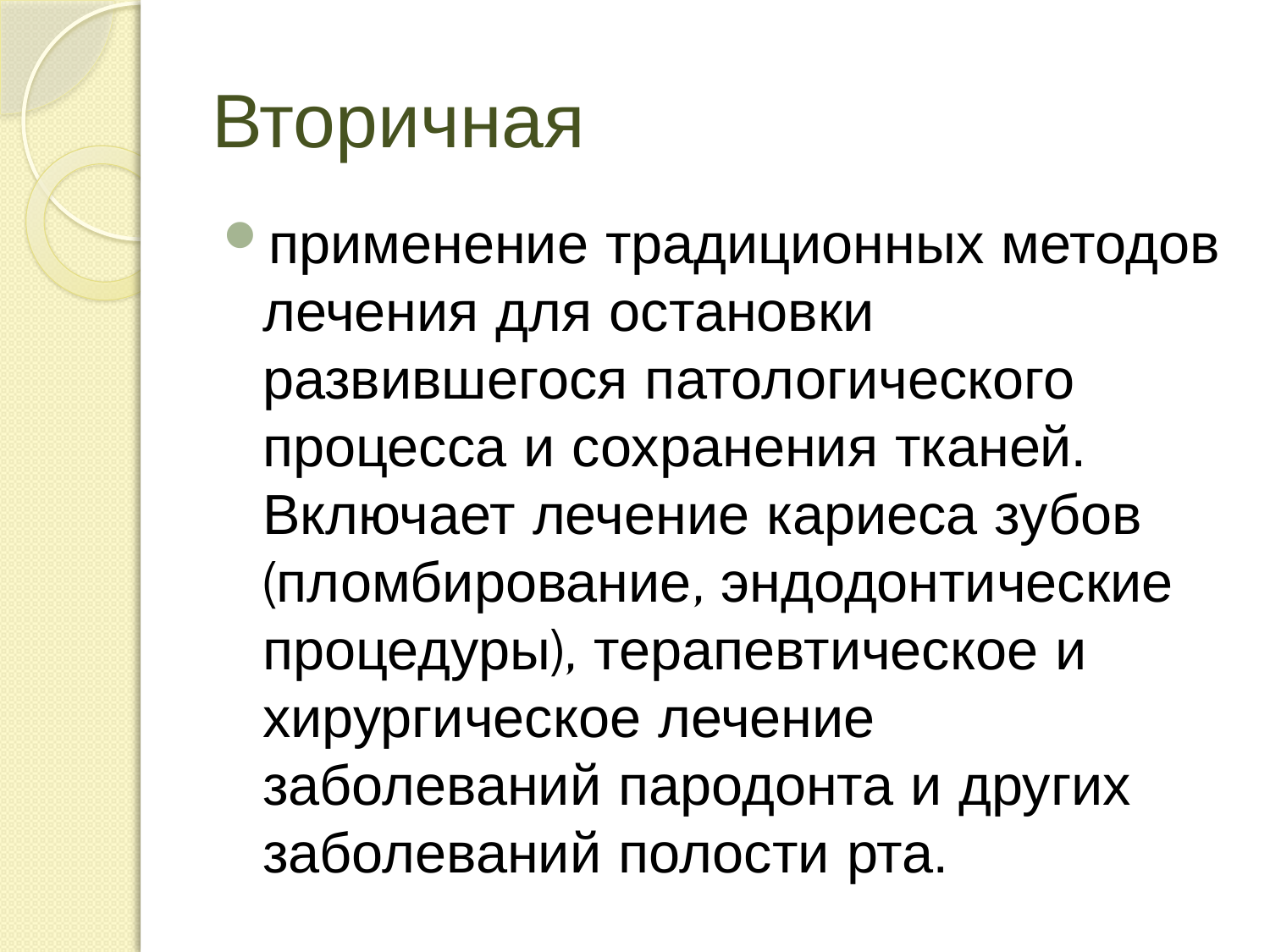

# Вторичная
применение традиционных методов лечения для остановки развившегося патологического процесса и сохранения тканей. Включает лечение кариеса зубов (пломбирование, эндодонтические процедуры), терапевтическое и хирургическое лечение заболеваний пародонта и других заболеваний полости рта.